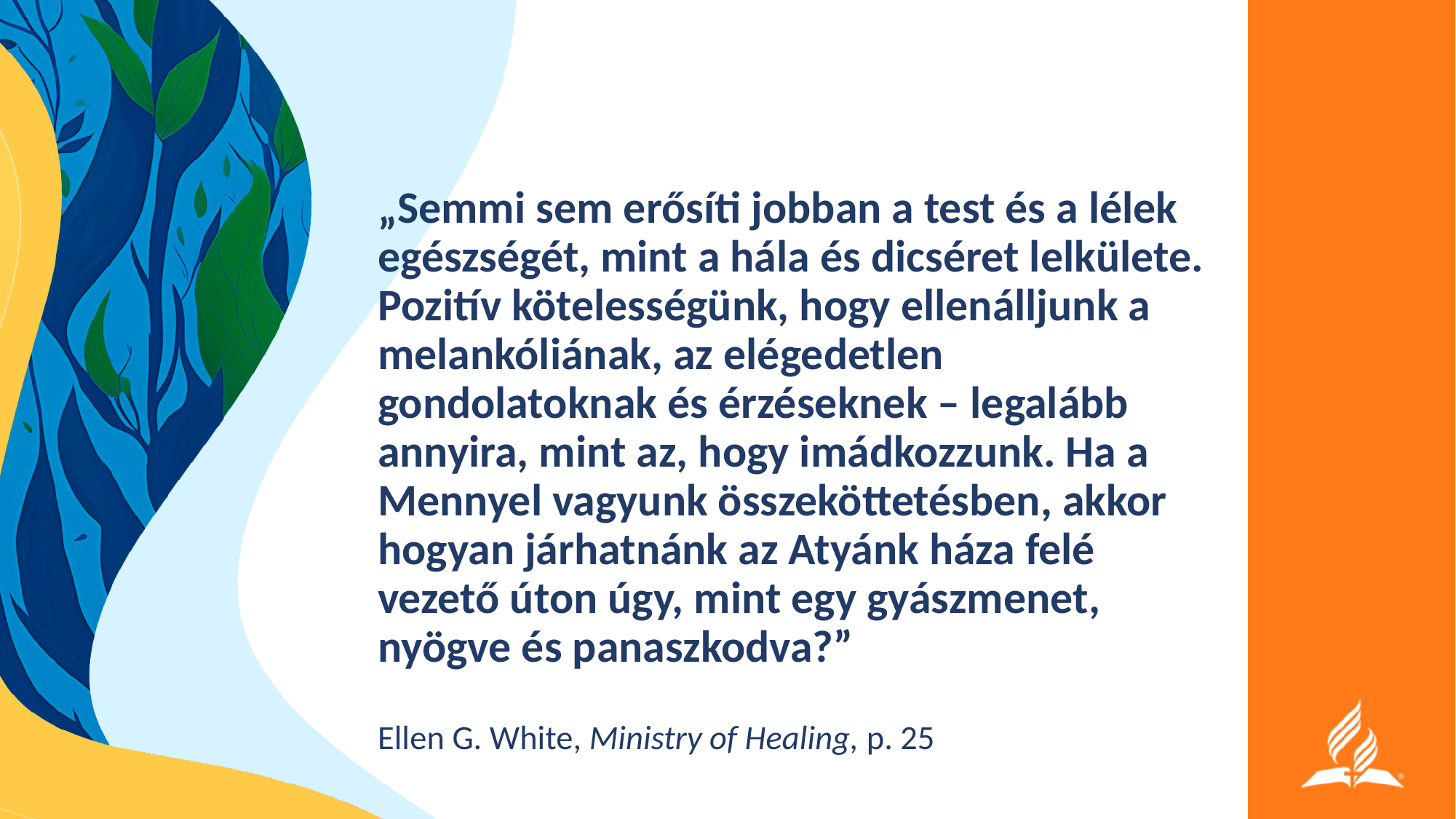

„Semmi sem erősíti jobban a test és a lélek egészségét, mint a hála és dicséret lelkülete. Pozitív kötelességünk, hogy ellenálljunk a melankóliának, az elégedetlen gondolatoknak és érzéseknek – legalább annyira, mint az, hogy imádkozzunk. Ha a Mennyel vagyunk összeköttetésben, akkor hogyan járhatnánk az Atyánk háza felé vezető úton úgy, mint egy gyászmenet, nyögve és panaszkodva?”

Ellen G. White, Ministry of Healing, p. 25